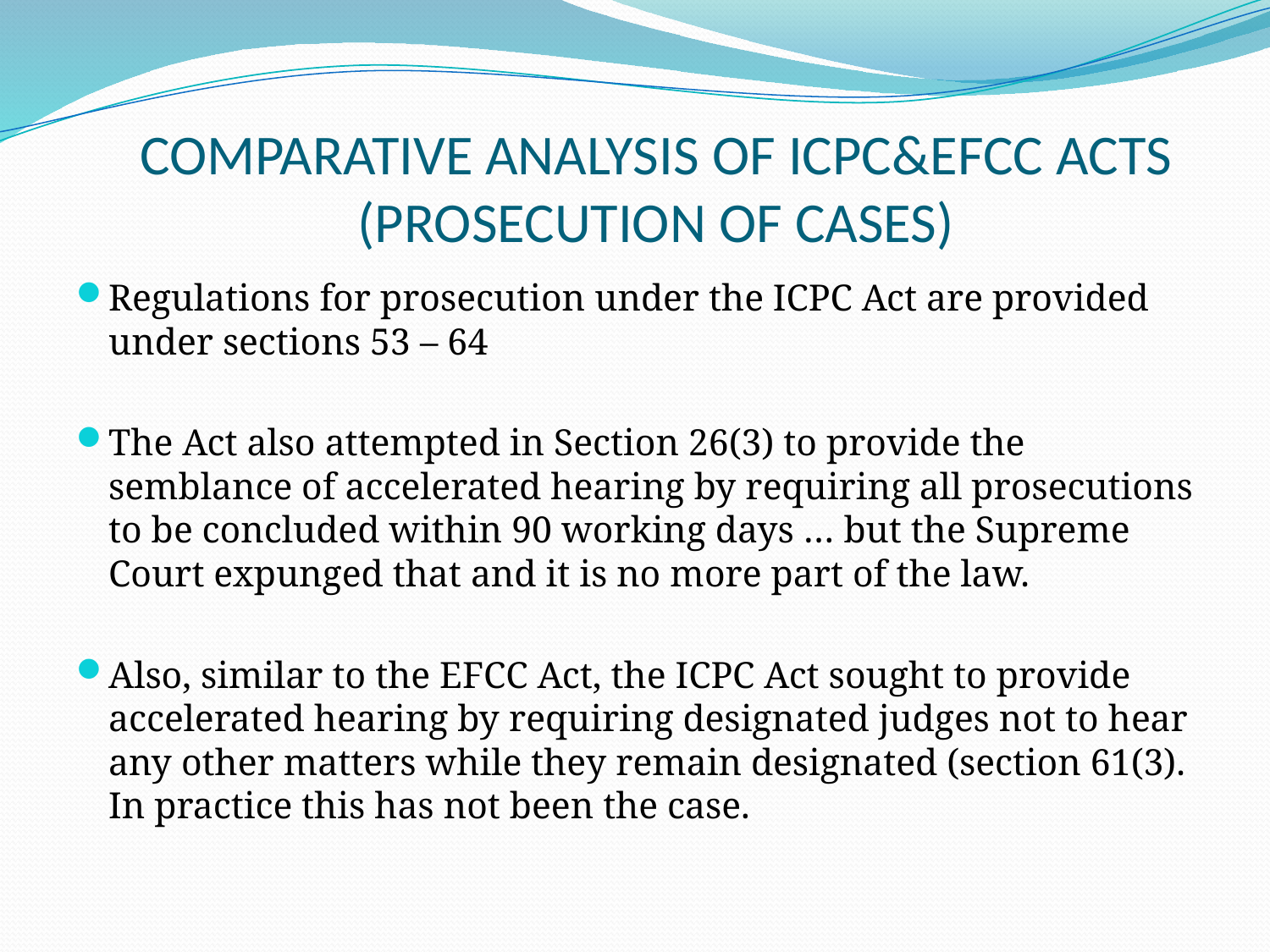

# COMPARATIVE ANALYSIS OF ICPC&EFCC ACTS (PROSECUTION OF CASES)
Regulations for prosecution under the ICPC Act are provided under sections 53 – 64

The Act also attempted in Section 26(3) to provide the semblance of accelerated hearing by requiring all prosecutions to be concluded within 90 working days … but the Supreme Court expunged that and it is no more part of the law.

Also, similar to the EFCC Act, the ICPC Act sought to provide accelerated hearing by requiring designated judges not to hear any other matters while they remain designated (section 61(3). In practice this has not been the case.